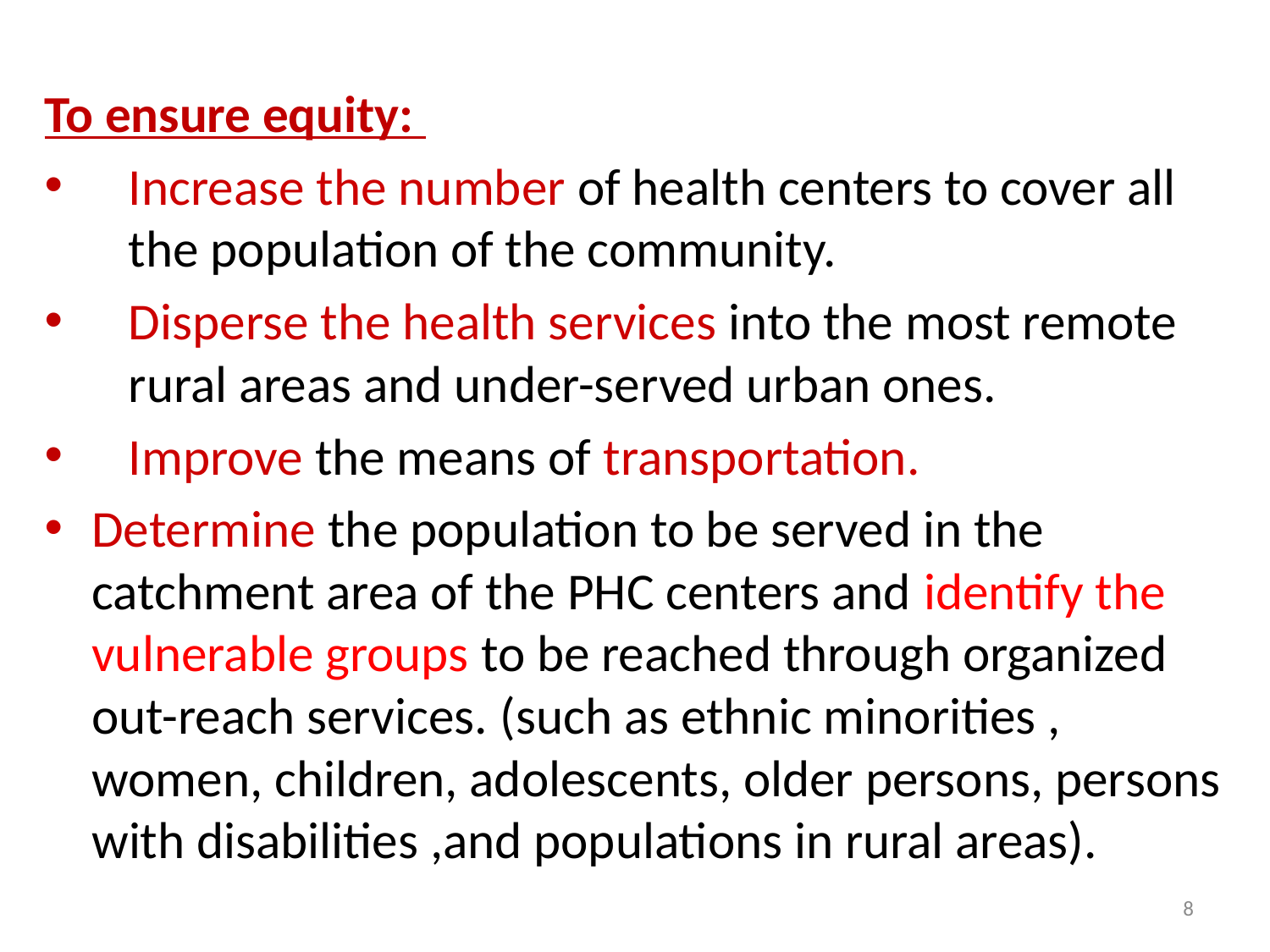

To ensure equity:
Increase the number of health centers to cover all the population of the community.
Disperse the health services into the most remote rural areas and under-served urban ones.
Improve the means of transportation.
Determine the population to be served in the catchment area of the PHC centers and identify the vulnerable groups to be reached through organized out-reach services. (such as ethnic minorities , women, children, adolescents, older persons, persons with disabilities ,and populations in rural areas).
8